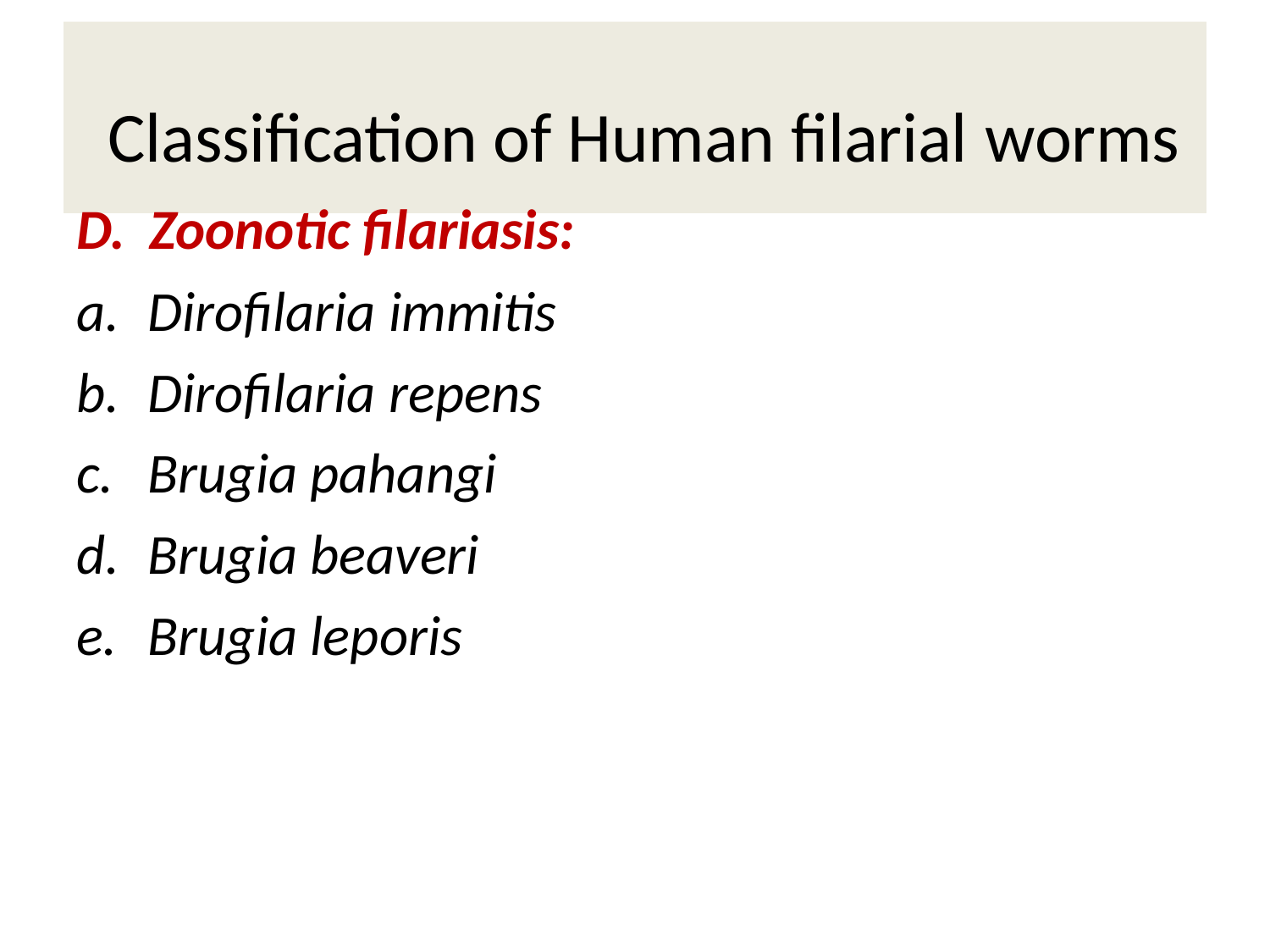

# Classification of Human filarial worms
D.	Zoonotic filariasis:
Dirofilaria immitis
Dirofilaria repens
Brugia pahangi
Brugia beaveri
Brugia leporis